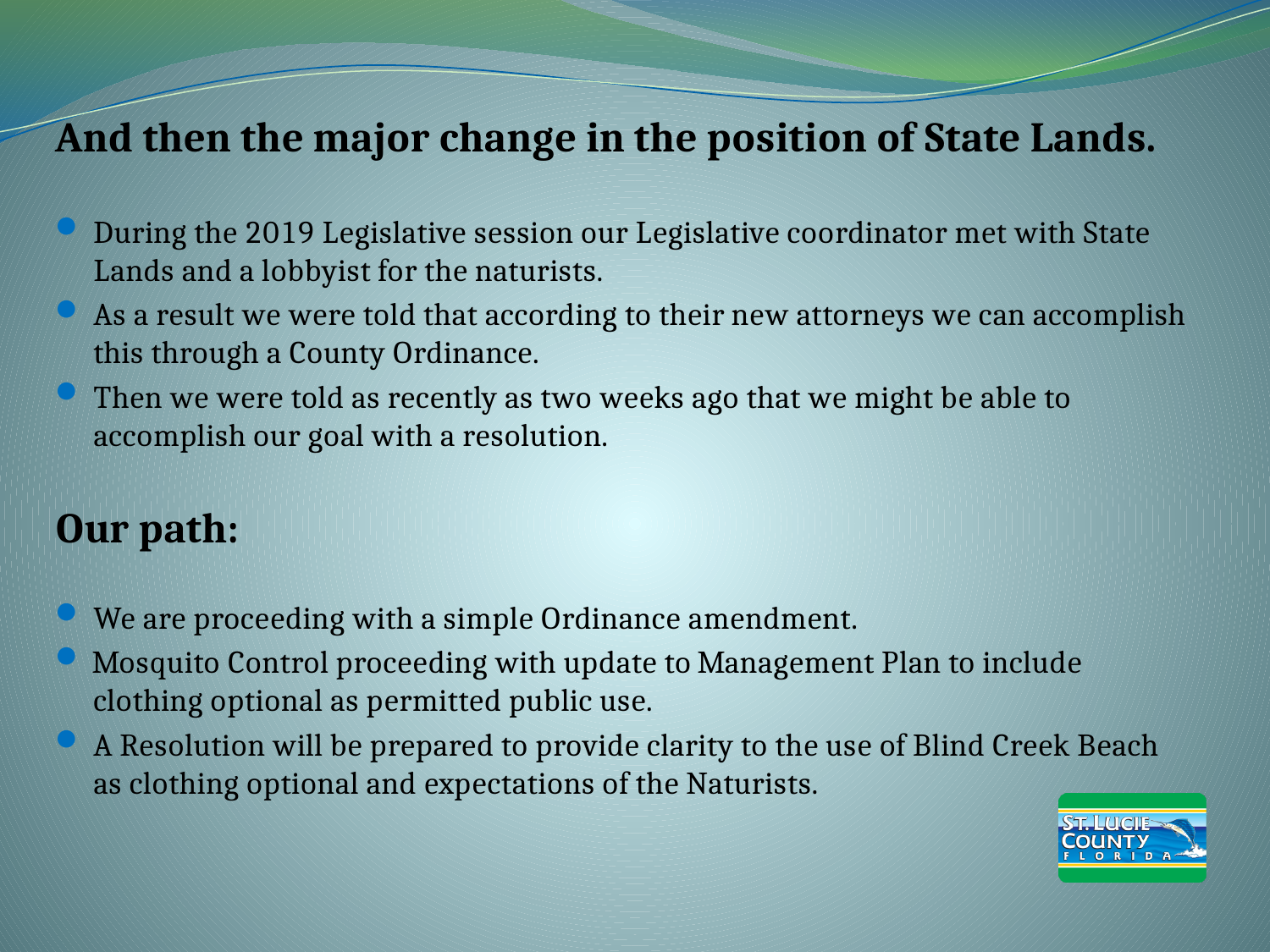

And then the major change in the position of State Lands.

During the 2019 Legislative session our Legislative coordinator met with State Lands and a lobbyist for the naturists.
As a result we were told that according to their new attorneys we can accomplish this through a County Ordinance.
Then we were told as recently as two weeks ago that we might be able to accomplish our goal with a resolution.

Our path:

We are proceeding with a simple Ordinance amendment.
Mosquito Control proceeding with update to Management Plan to include clothing optional as permitted public use.
A Resolution will be prepared to provide clarity to the use of Blind Creek Beach as clothing optional and expectations of the Naturists.